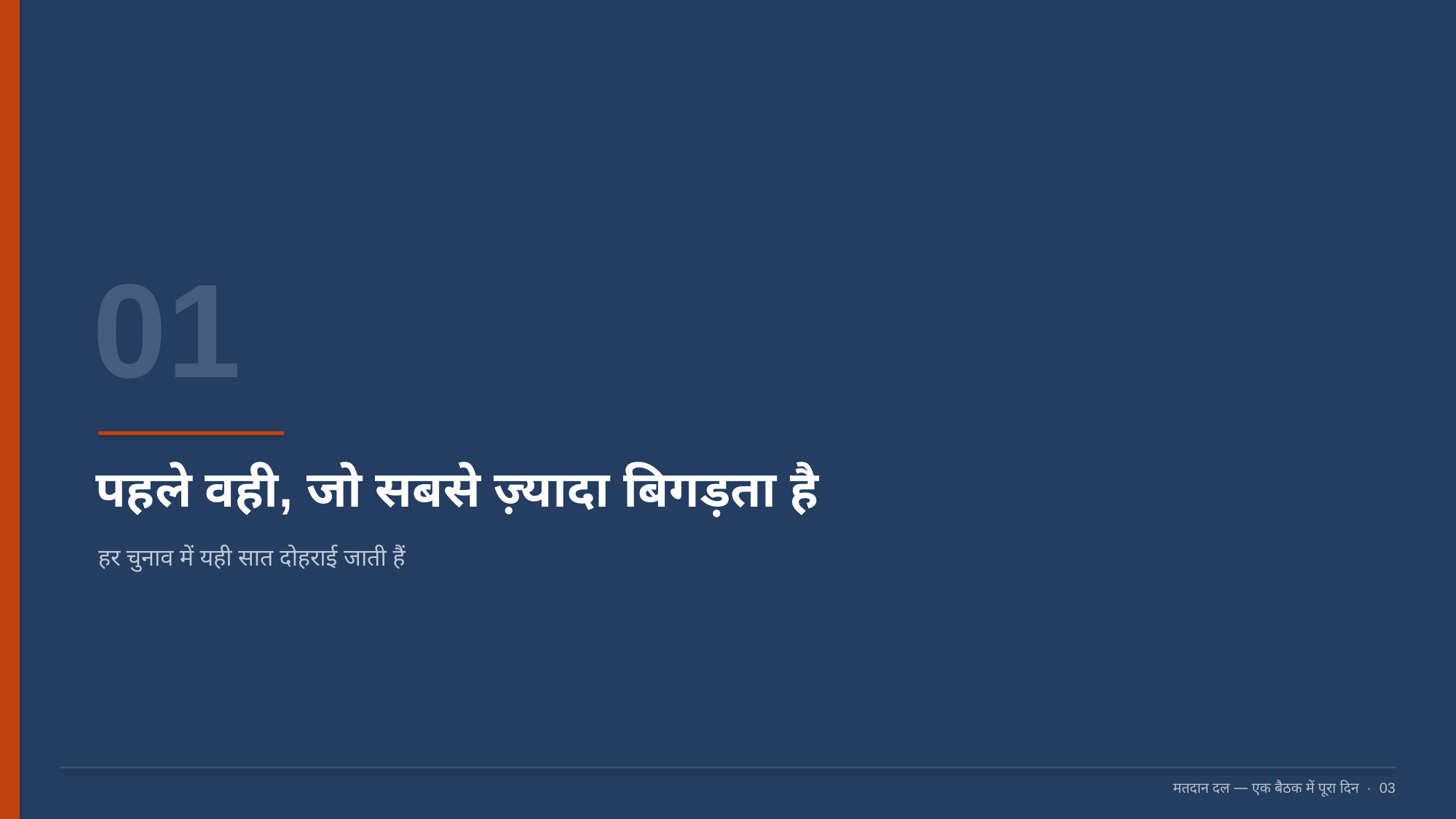

01

पहले वही, जो सबसे ज़्यादा बिगड़ता है
हर चुनाव में यही सात दोहराई जाती हैं

मतदान दल — एक बैठक में पूरा दिन  ·  03